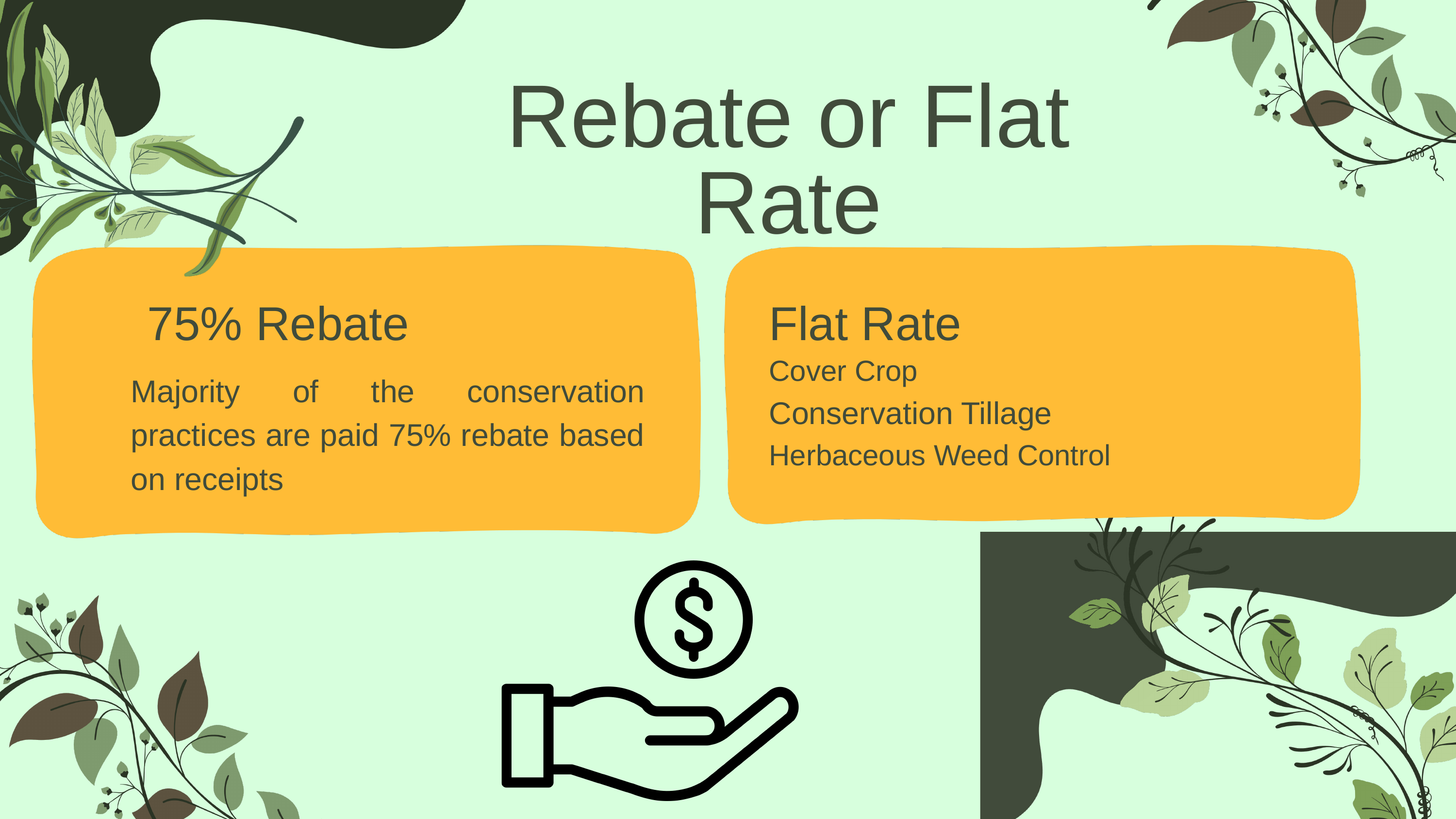

Rebate or Flat Rate

75% Rebate
Flat Rate
Cover Crop
Conservation Tillage
Herbaceous Weed Control

Majority of the conservation practices are paid 75% rebate based on receipts